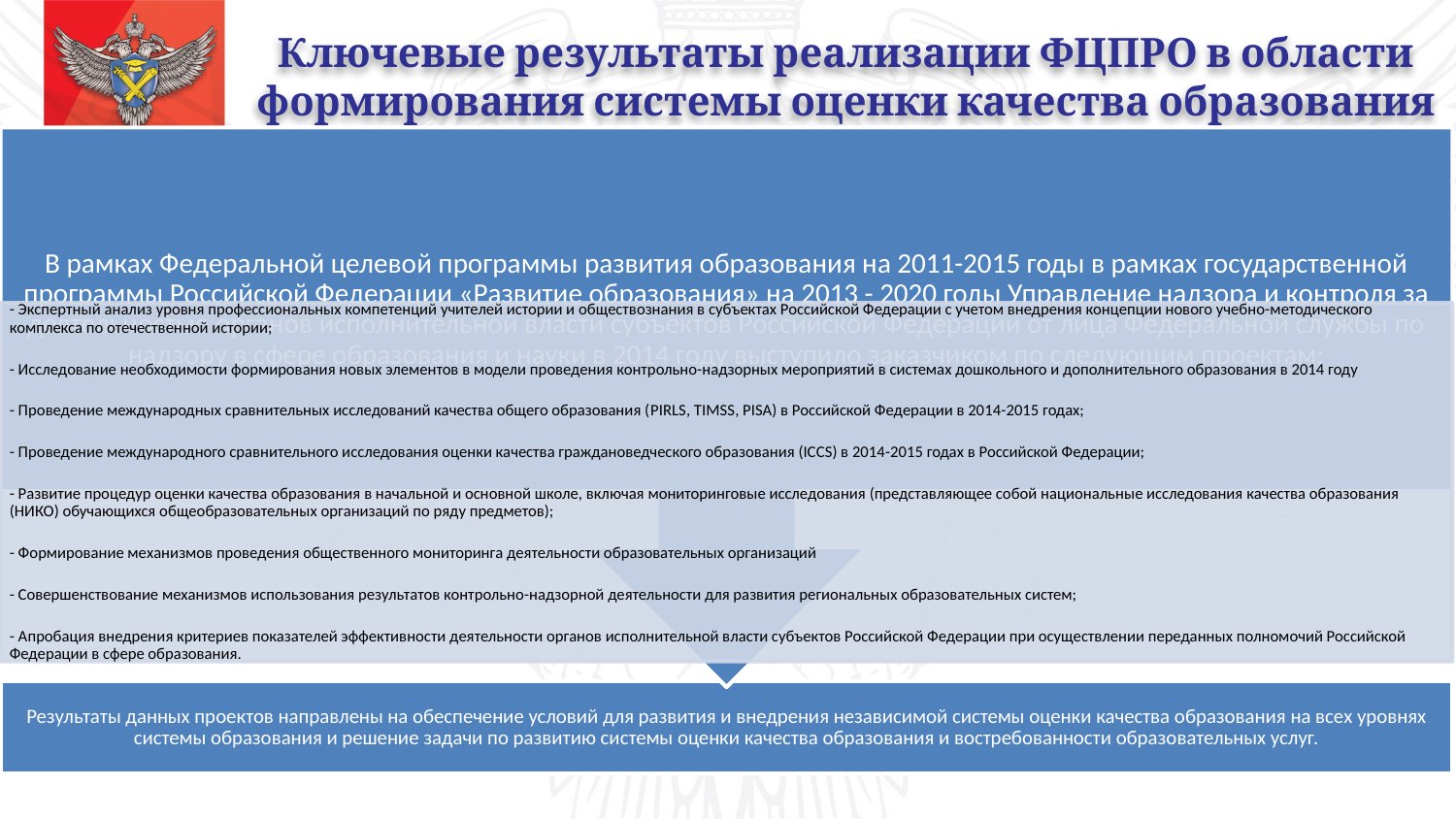

4/34
Ключевые результаты реализации ФЦПРО в области формирования системы оценки качества образования
Результаты данных проектов направлены на обеспечение условий для развития и внедрения независимой системы оценки качества образования на всех уровнях системы образования и решение задачи по развитию системы оценки качества образования и востребованности образовательных услуг.
В рамках Федеральной целевой программы развития образования на 2011-2015 годы в рамках государственной программы Российской Федерации «Развитие образования» на 2013 - 2020 годы Управление надзора и контроля за деятельностью органов исполнительной власти субъектов Российской Федерации от лица Федеральной службы по надзору в сфере образования и науки в 2014 году выступило заказчиком по следующим проектам:
- Экспертный анализ уровня профессиональных компетенций учителей истории и обществознания в субъектах Российской Федерации с учетом внедрения концепции нового учебно-методического комплекса по отечественной истории;
- Исследование необходимости формирования новых элементов в модели проведения контрольно-надзорных мероприятий в системах дошкольного и дополнительного образования в 2014 году
- Проведение международных сравнительных исследований качества общего образования (PIRLS, TIMSS, PISA) в Российской Федерации в 2014-2015 годах;
- Проведение международного сравнительного исследования оценки качества граждановедческого образования (ICCS) в 2014-2015 годах в Российской Федерации;
- Развитие процедур оценки качества образования в начальной и основной школе, включая мониторинговые исследования (представляющее собой национальные исследования качества образования (НИКО) обучающихся общеобразовательных организаций по ряду предметов);
- Формирование механизмов проведения общественного мониторинга деятельности образовательных организаций
- Совершенствование механизмов использования результатов контрольно-надзорной деятельности для развития региональных образовательных систем;
- Апробация внедрения критериев показателей эффективности деятельности органов исполнительной власти субъектов Российской Федерации при осуществлении переданных полномочий Российской Федерации в сфере образования.